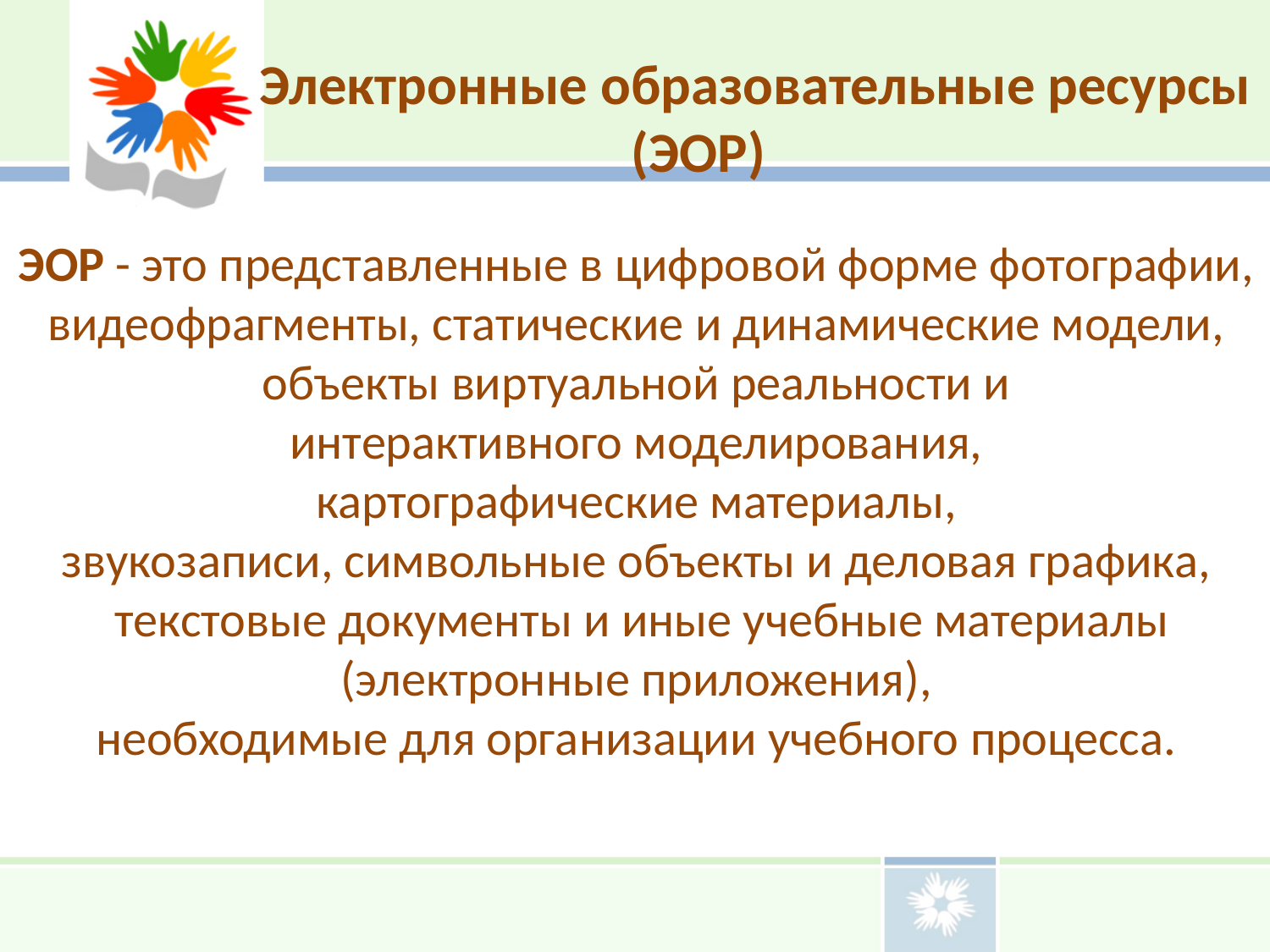

# Электронные образовательные ресурсы (ЭОР)
ЭОР - это представленные в цифровой форме фотографии,
видеофрагменты, статические и динамические модели,
объекты виртуальной реальности и
интерактивного моделирования,
картографические материалы,
звукозаписи, символьные объекты и деловая графика,
текстовые документы и иные учебные материалы
(электронные приложения),
необходимые для организации учебного процесса.